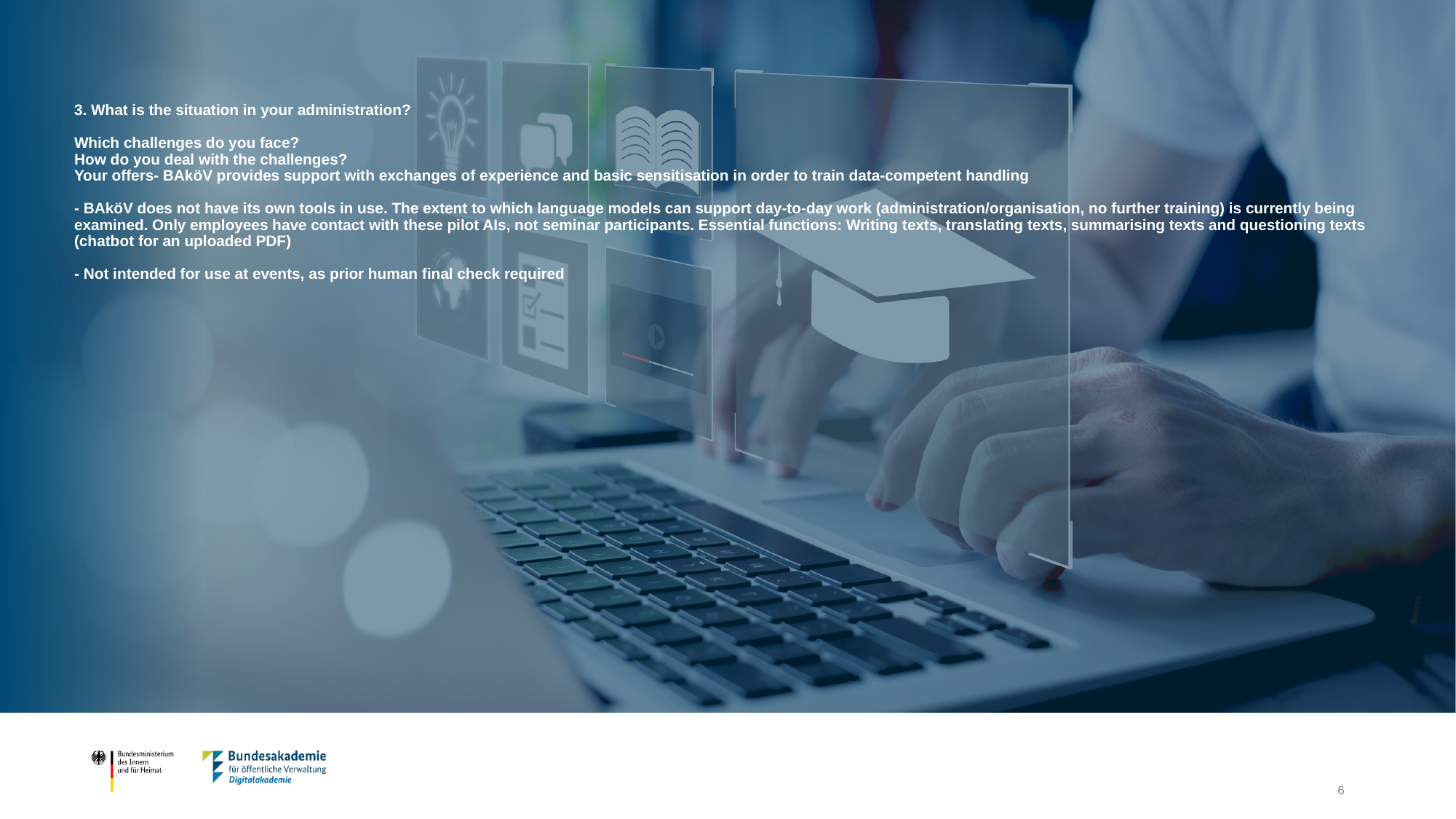

# 3. What is the situation in your administration? Which challenges do you face? How do you deal with the challenges? Your offers- BAköV provides support with exchanges of experience and basic sensitisation in order to train data-competent handling   - BAköV does not have its own tools in use. The extent to which language models can support day-to-day work (administration/organisation, no further training) is currently being examined. Only employees have contact with these pilot AIs, not seminar participants. Essential functions: Writing texts, translating texts, summarising texts and questioning texts (chatbot for an uploaded PDF)   - Not intended for use at events, as prior human final check required
6